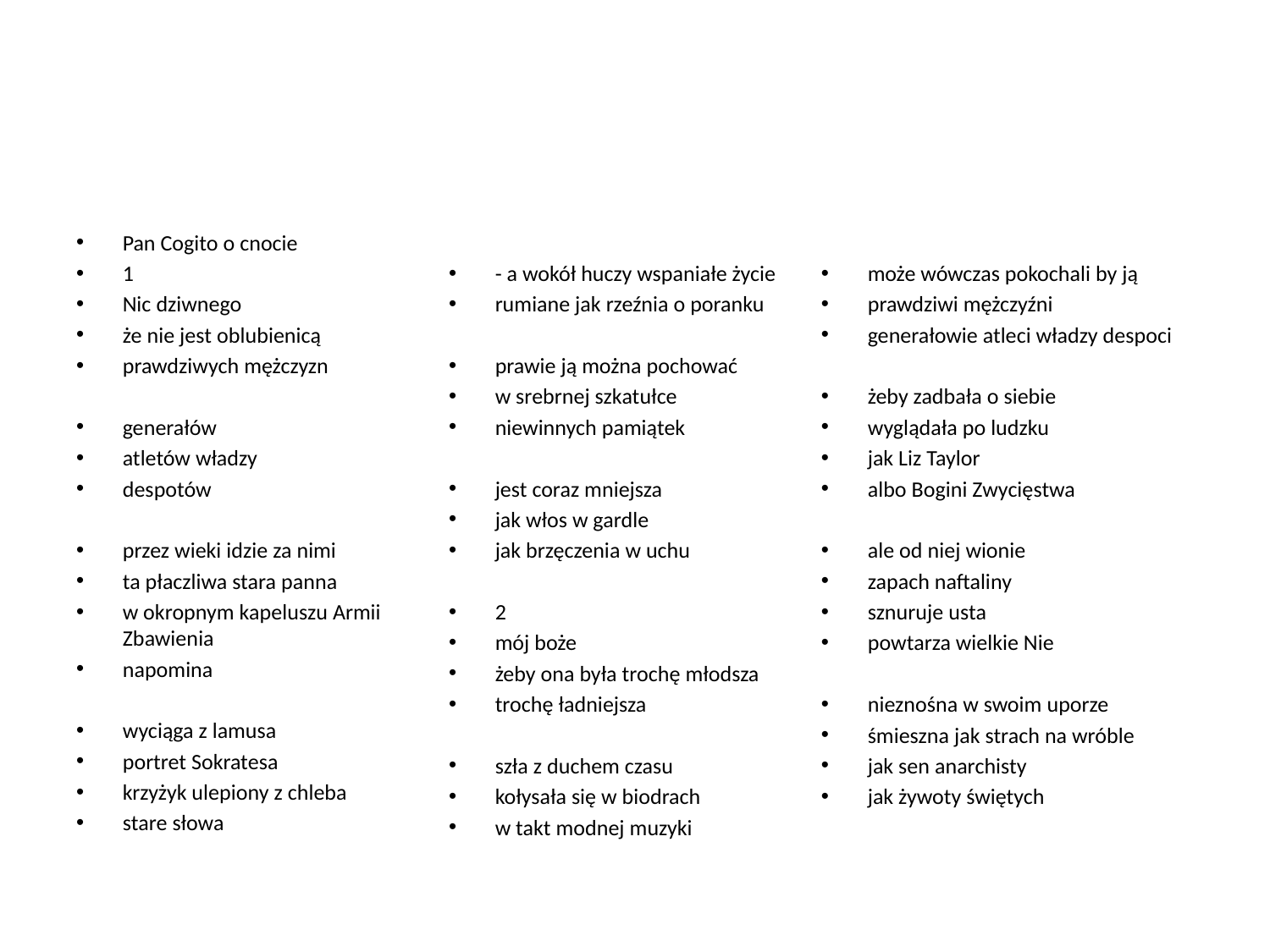

#
Pan Cogito o cnocie
1
Nic dziwnego
że nie jest oblubienicą
prawdziwych mężczyzn

generałów
atletów władzy
despotów

przez wieki idzie za nimi
ta płaczliwa stara panna
w okropnym kapeluszu Armii Zbawienia
napomina

wyciąga z lamusa
portret Sokratesa
krzyżyk ulepiony z chleba
stare słowa

- a wokół huczy wspaniałe życie
rumiane jak rzeźnia o poranku

prawie ją można pochować
w srebrnej szkatułce
niewinnych pamiątek

jest coraz mniejsza
jak włos w gardle
jak brzęczenia w uchu

2
mój boże
żeby ona była trochę młodsza
trochę ładniejsza

szła z duchem czasu
kołysała się w biodrach
w takt modnej muzyki

może wówczas pokochali by ją
prawdziwi mężczyźni
generałowie atleci władzy despoci

żeby zadbała o siebie
wyglądała po ludzku
jak Liz Taylor
albo Bogini Zwycięstwa

ale od niej wionie
zapach naftaliny
sznuruje usta
powtarza wielkie Nie

nieznośna w swoim uporze
śmieszna jak strach na wróble
jak sen anarchisty
jak żywoty świętych